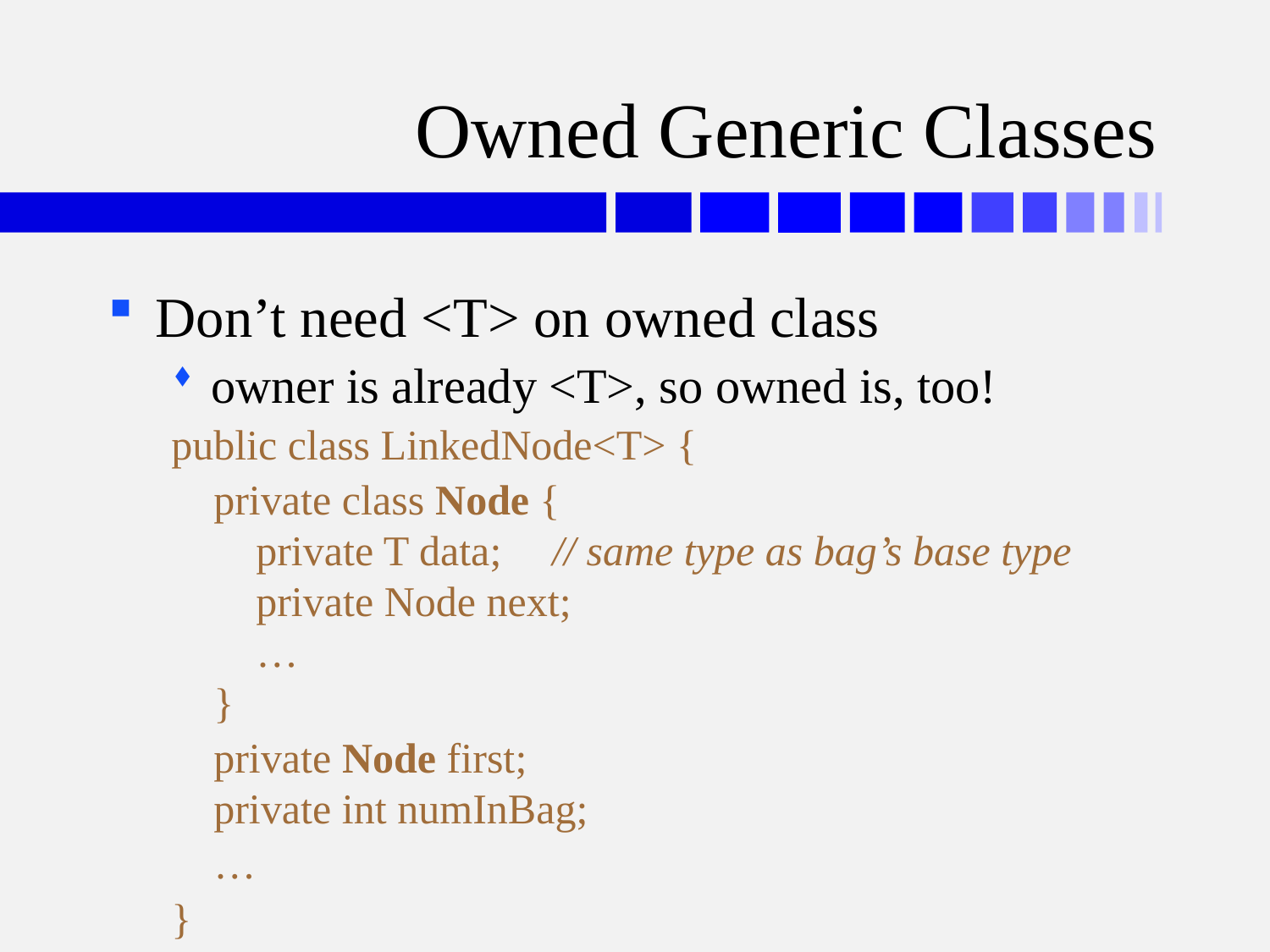

# Owned Generic Classes
Don’t need <T> on owned class
owner is already <T>, so owned is, too!
public class LinkedNode<T> {
    private class Node {
        private T data;	// same type as bag’s base type
        private Node next;
        …
    }
    private Node first;
    private int numInBag;
    …
}